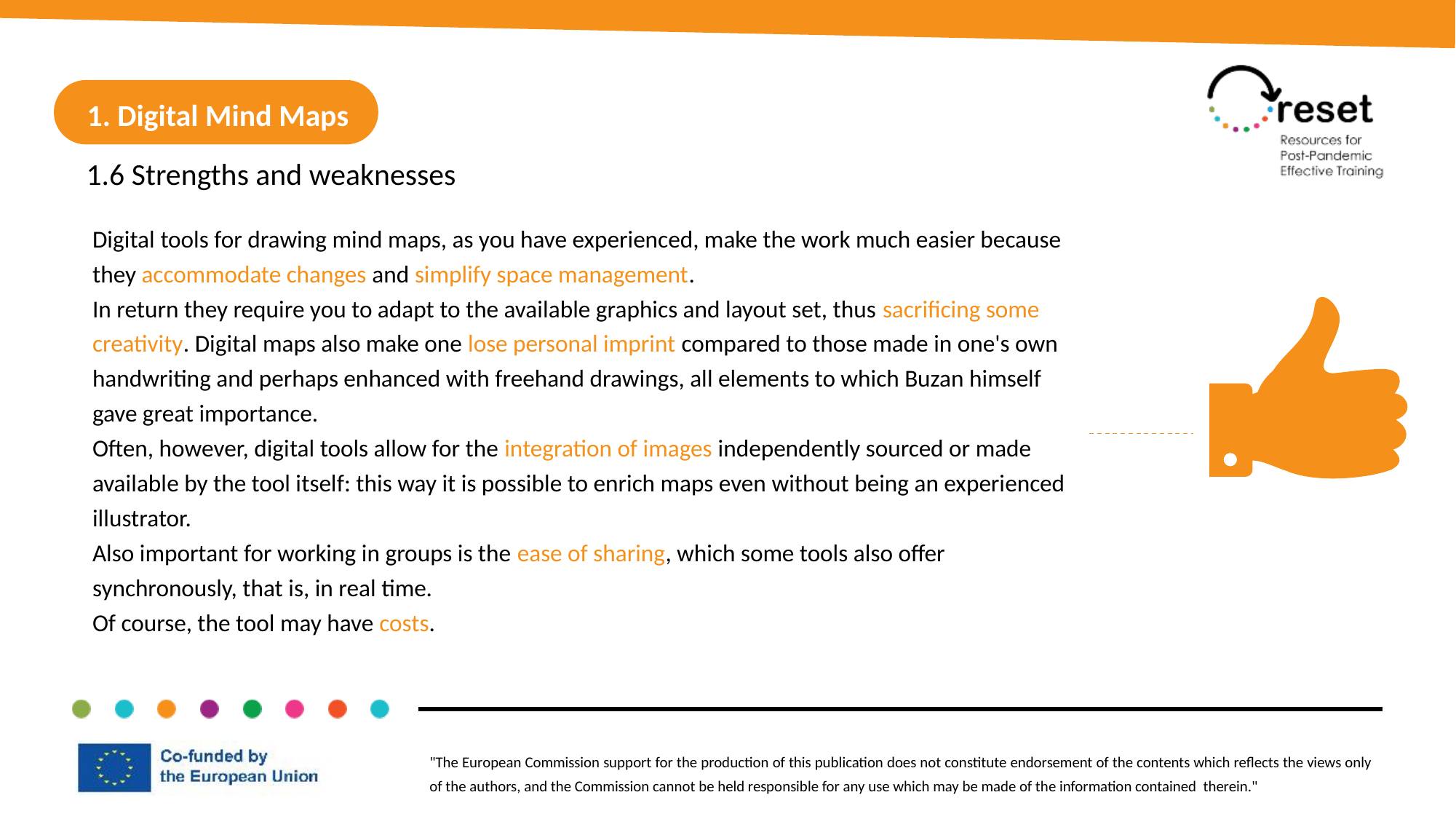

1. Digital Mind Maps
1.6 Strengths and weaknesses
Digital tools for drawing mind maps, as you have experienced, make the work much easier because they accommodate changes and simplify space management.
In return they require you to adapt to the available graphics and layout set, thus sacrificing some creativity. Digital maps also make one lose personal imprint compared to those made in one's own handwriting and perhaps enhanced with freehand drawings, all elements to which Buzan himself gave great importance.
Often, however, digital tools allow for the integration of images independently sourced or made available by the tool itself: this way it is possible to enrich maps even without being an experienced illustrator.
Also important for working in groups is the ease of sharing, which some tools also offer synchronously, that is, in real time.
Of course, the tool may have costs.